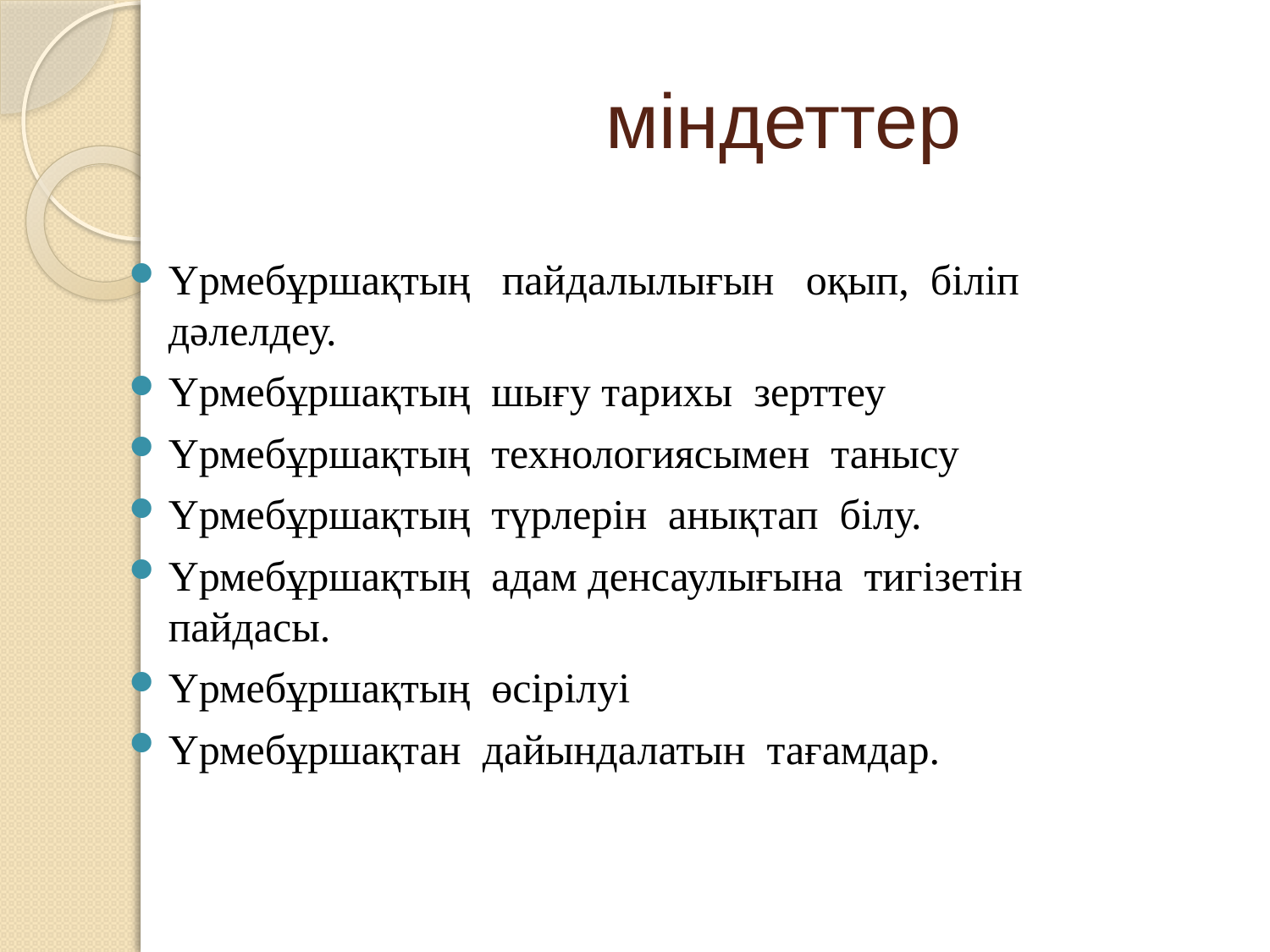

# міндеттер
Үрмебұршақтың   пайдалылығын   оқып,  біліп  дәлелдеу.
Үрмебұршақтың  шығу тарихы  зерттеу
Үрмебұршақтың  технологиясымен  танысу
Үрмебұршақтың  түрлерін  анықтап  білу.
Үрмебұршақтың  адам денсаулығына  тигізетін  пайдасы.
Үрмебұршақтың  өсірілуі
Үрмебұршақтан  дайындалатын  тағамдар.